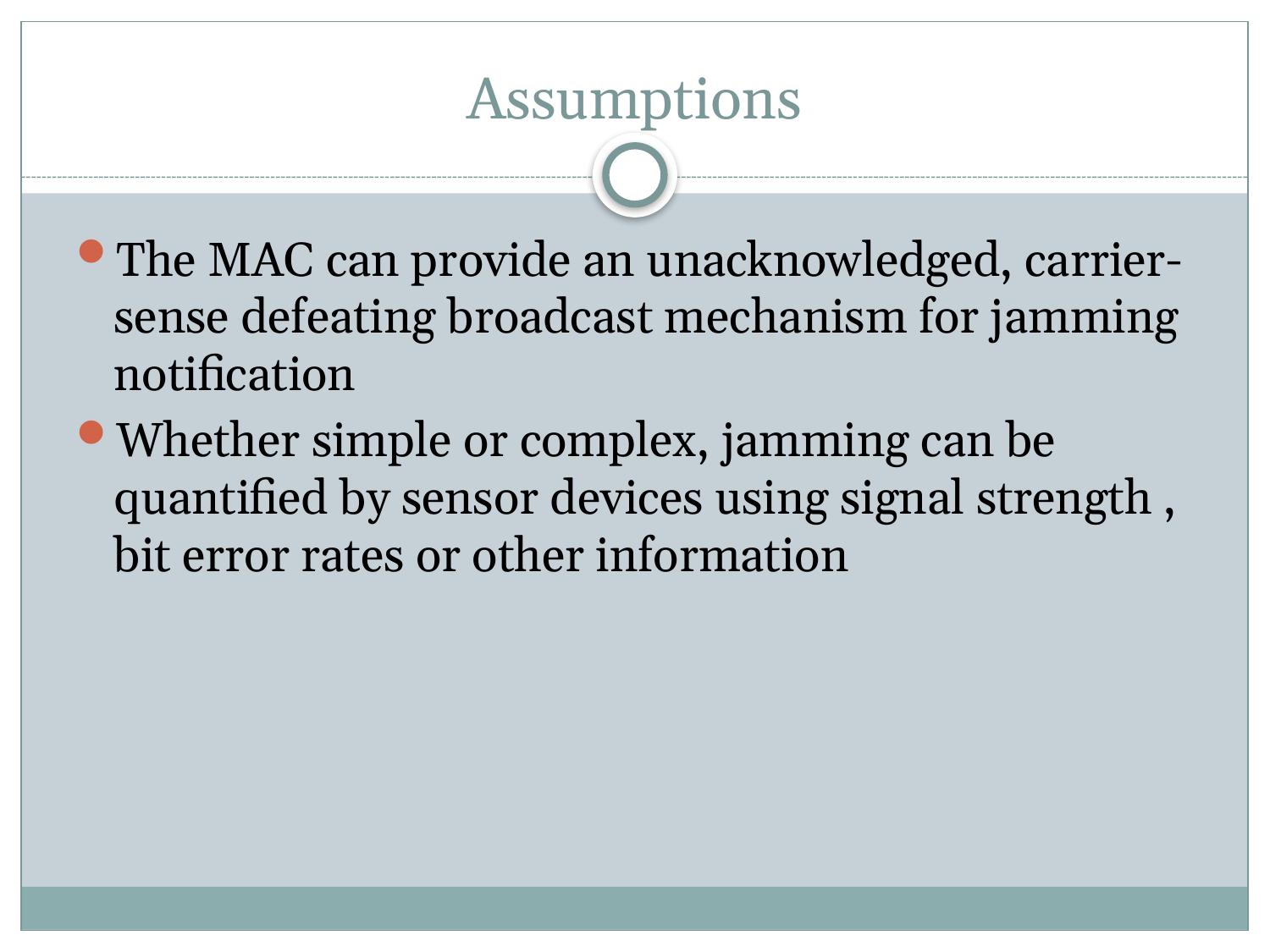

# Assumptions
The MAC can provide an unacknowledged, carrier-sense defeating broadcast mechanism for jamming notification
Whether simple or complex, jamming can be quantified by sensor devices using signal strength , bit error rates or other information